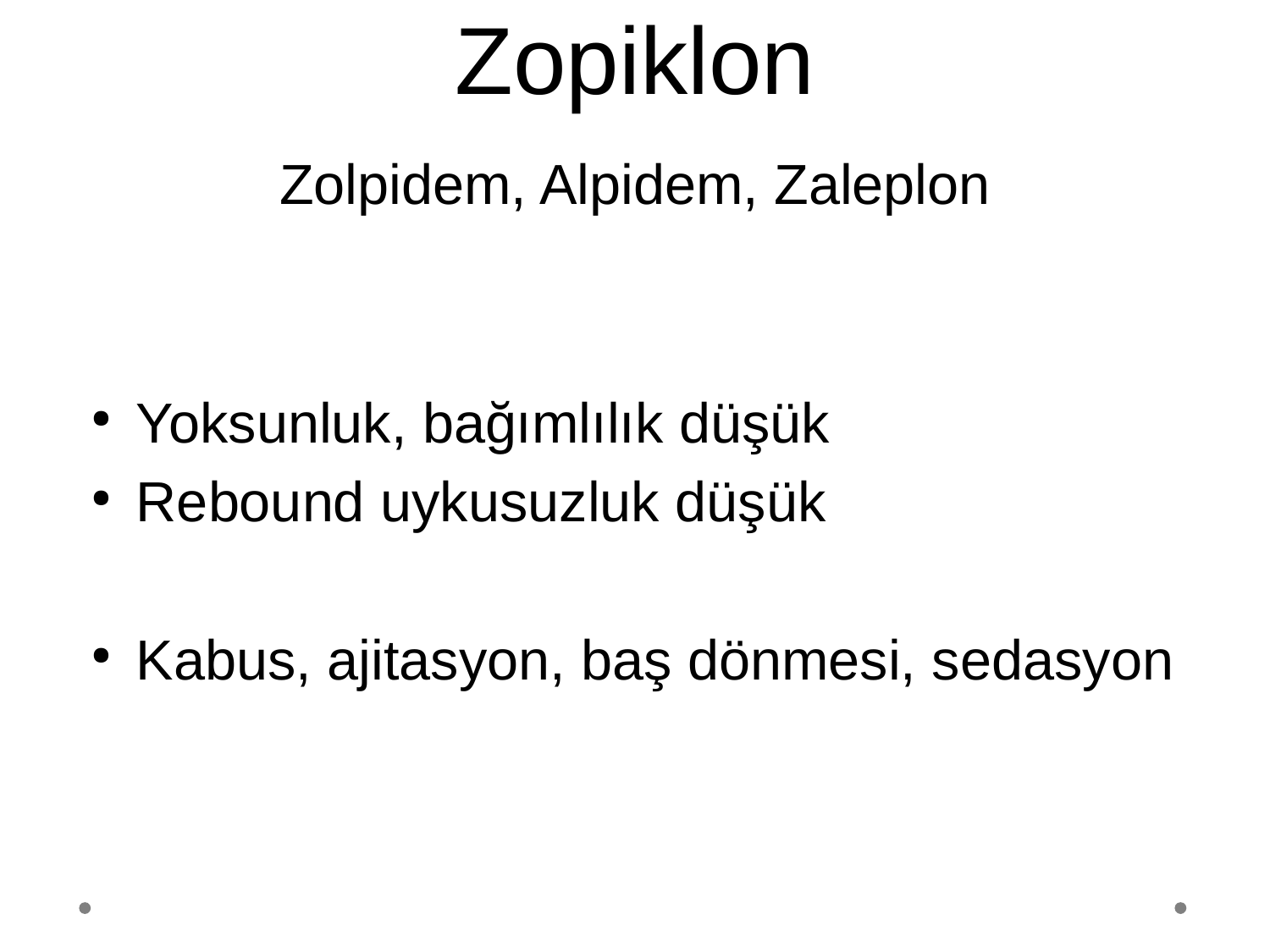

Zopiklon
Zolpidem, Alpidem, Zaleplon

Yoksunluk, bağımlılık düşük
Rebound uykusuzluk düşük

Kabus, ajitasyon, baş dönmesi, sedasyon